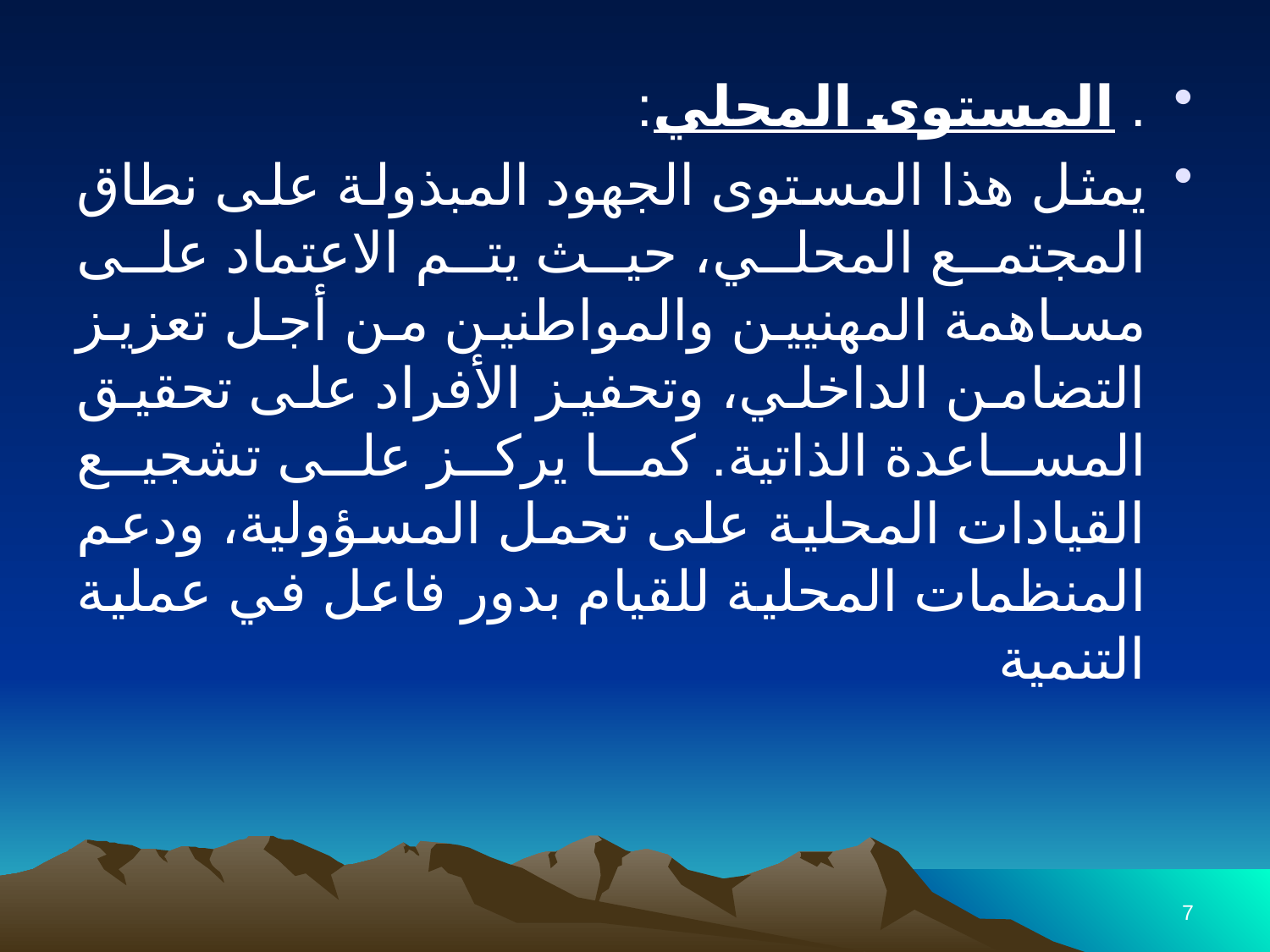

. المستوى المحلي:
يمثل هذا المستوى الجهود المبذولة على نطاق المجتمع المحلي، حيث يتم الاعتماد على مساهمة المهنيين والمواطنين من أجل تعزيز التضامن الداخلي، وتحفيز الأفراد على تحقيق المساعدة الذاتية. كما يركز على تشجيع القيادات المحلية على تحمل المسؤولية، ودعم المنظمات المحلية للقيام بدور فاعل في عملية التنمية
7